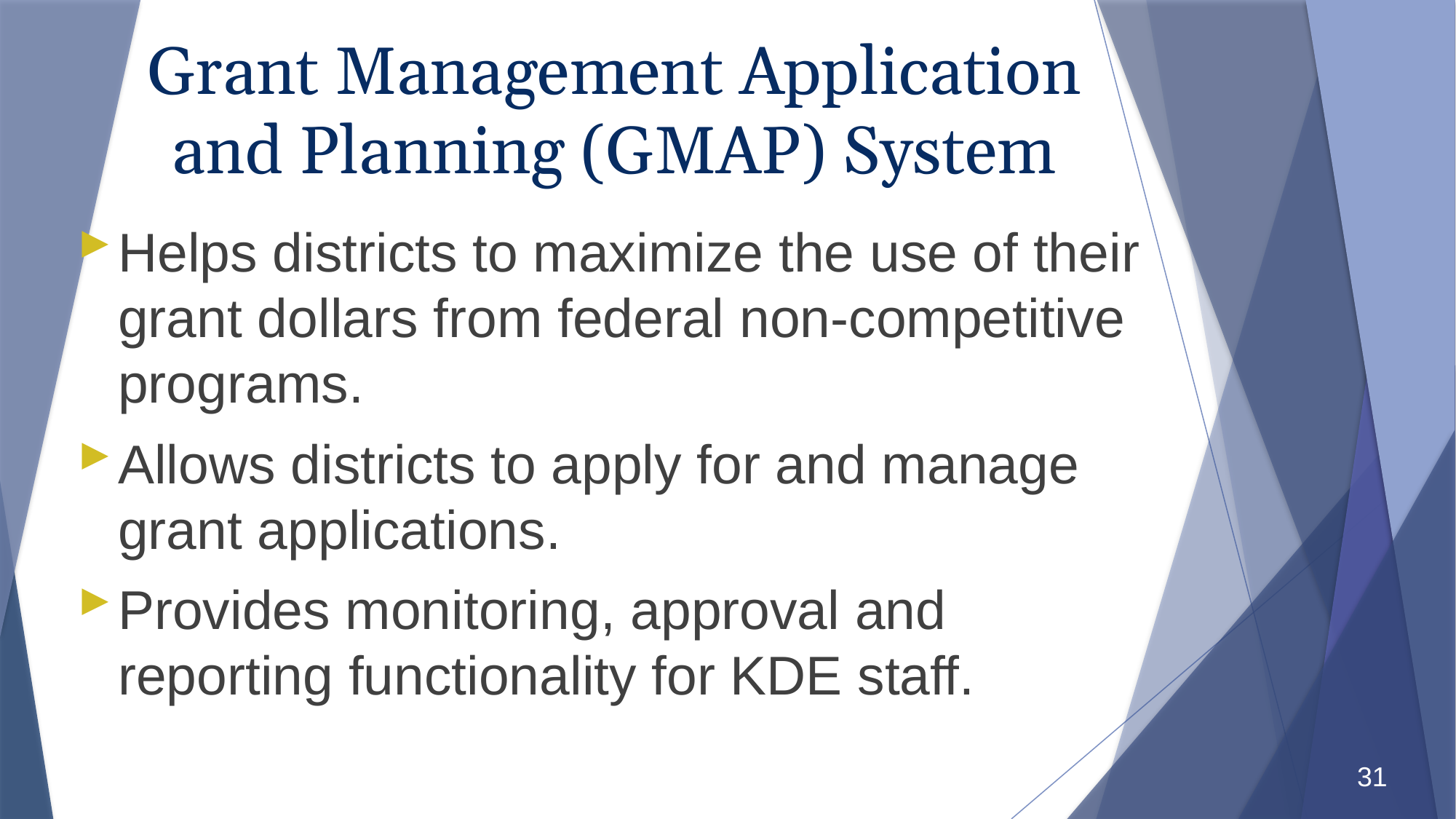

# Grant Management Application and Planning (GMAP) System
Helps districts to maximize the use of their grant dollars from federal non-competitive programs.
Allows districts to apply for and manage grant applications.
Provides monitoring, approval and reporting functionality for KDE staff.

31